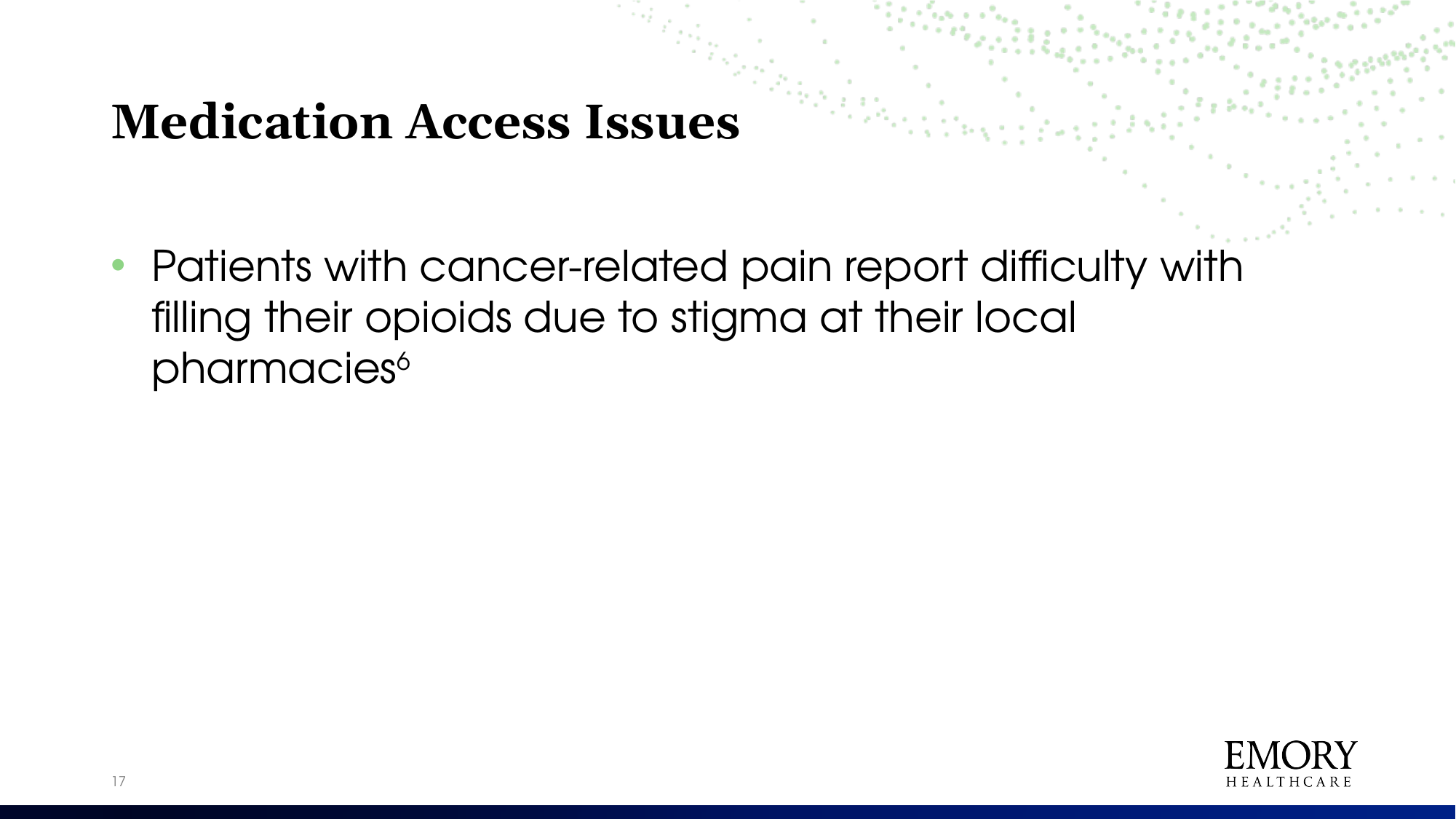

# Medication Access Issues
Patients with cancer-related pain report difficulty with filling their opioids due to stigma at their local pharmacies6